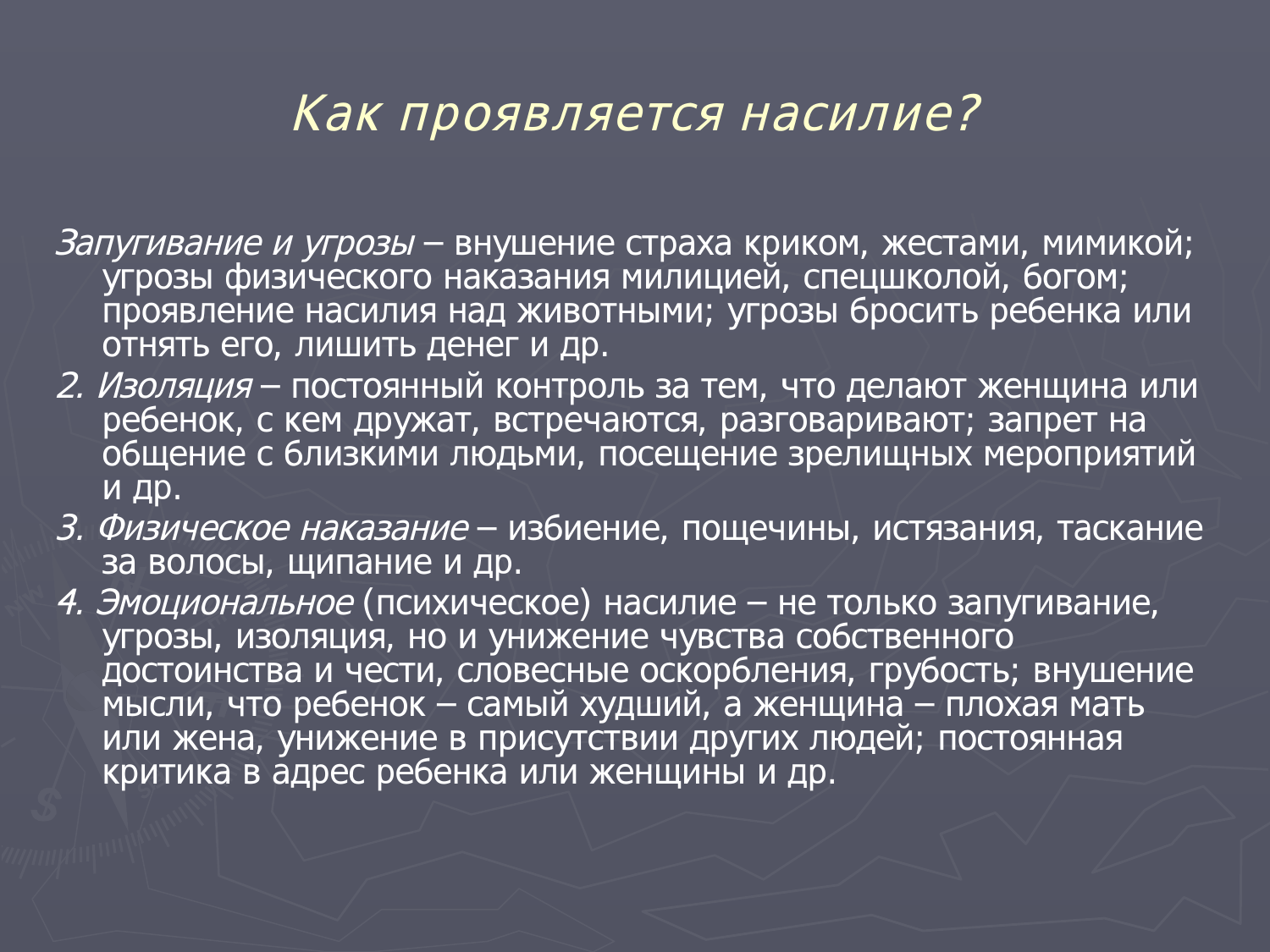

# Как проявляется насилие?
Запугивание и угрозы – внушение страха криком, жестами, мимикой; угрозы физического наказания милицией, спецшколой, богом; проявление насилия над животными; угрозы бросить ребенка или отнять его, лишить денег и др.
2. Изоляция – постоянный контроль за тем, что делают женщина или ребенок, с кем дружат, встречаются, разговаривают; запрет на общение с близкими людьми, посещение зрелищных мероприятий и др.
3. Физическое наказание – избиение, пощечины, истязания, таскание за волосы, щипание и др.
4. Эмоциональное (психическое) насилие – не только запугивание, угрозы, изоляция, но и унижение чувства собственного достоинства и чести, словесные оскорбления, грубость; внушение мысли, что ребенок – самый худший, а женщина – плохая мать или жена, унижение в присутствии других людей; постоянная критика в адрес ребенка или женщины и др.